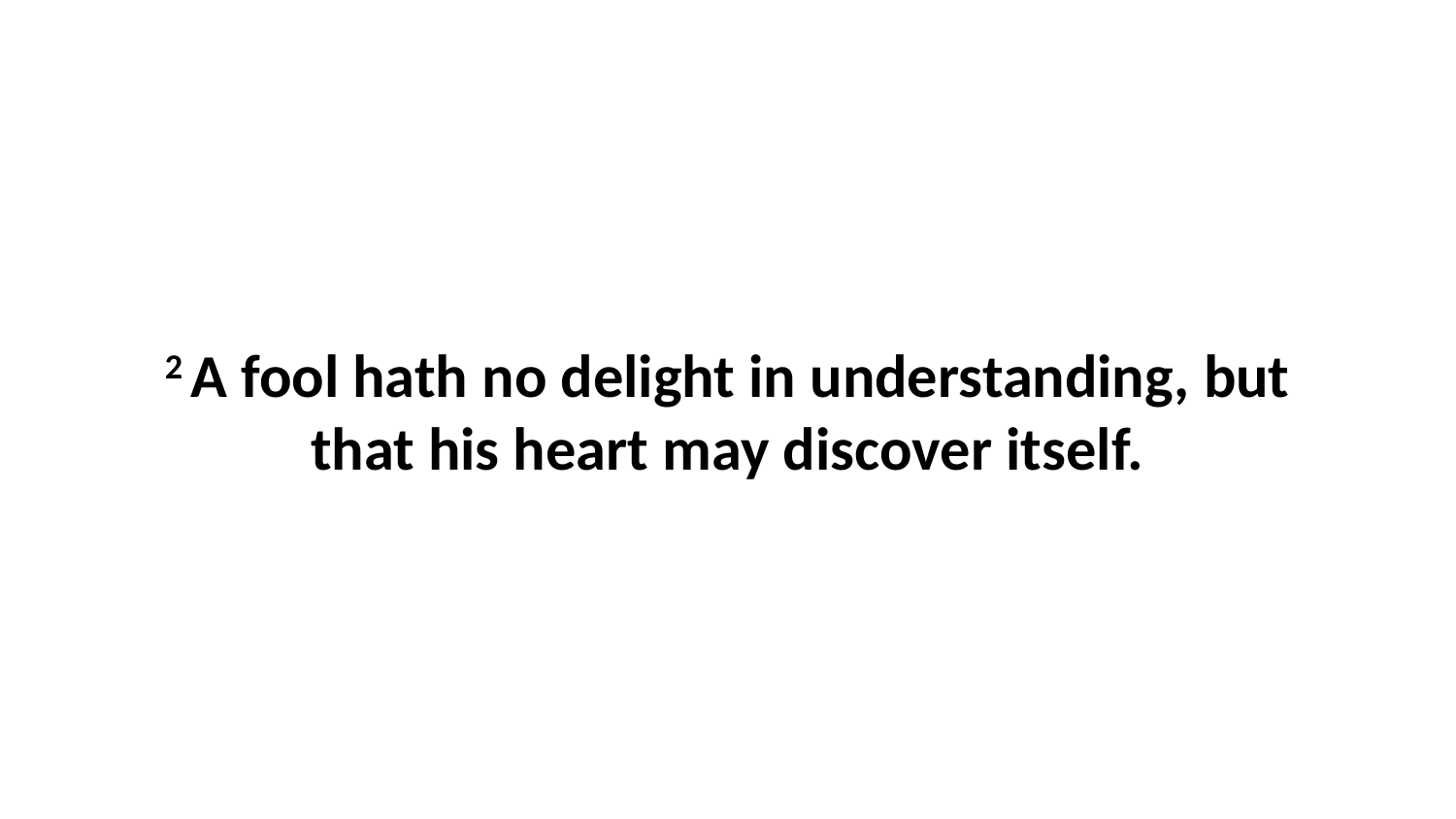

2 A fool hath no delight in understanding, but that his heart may discover itself.